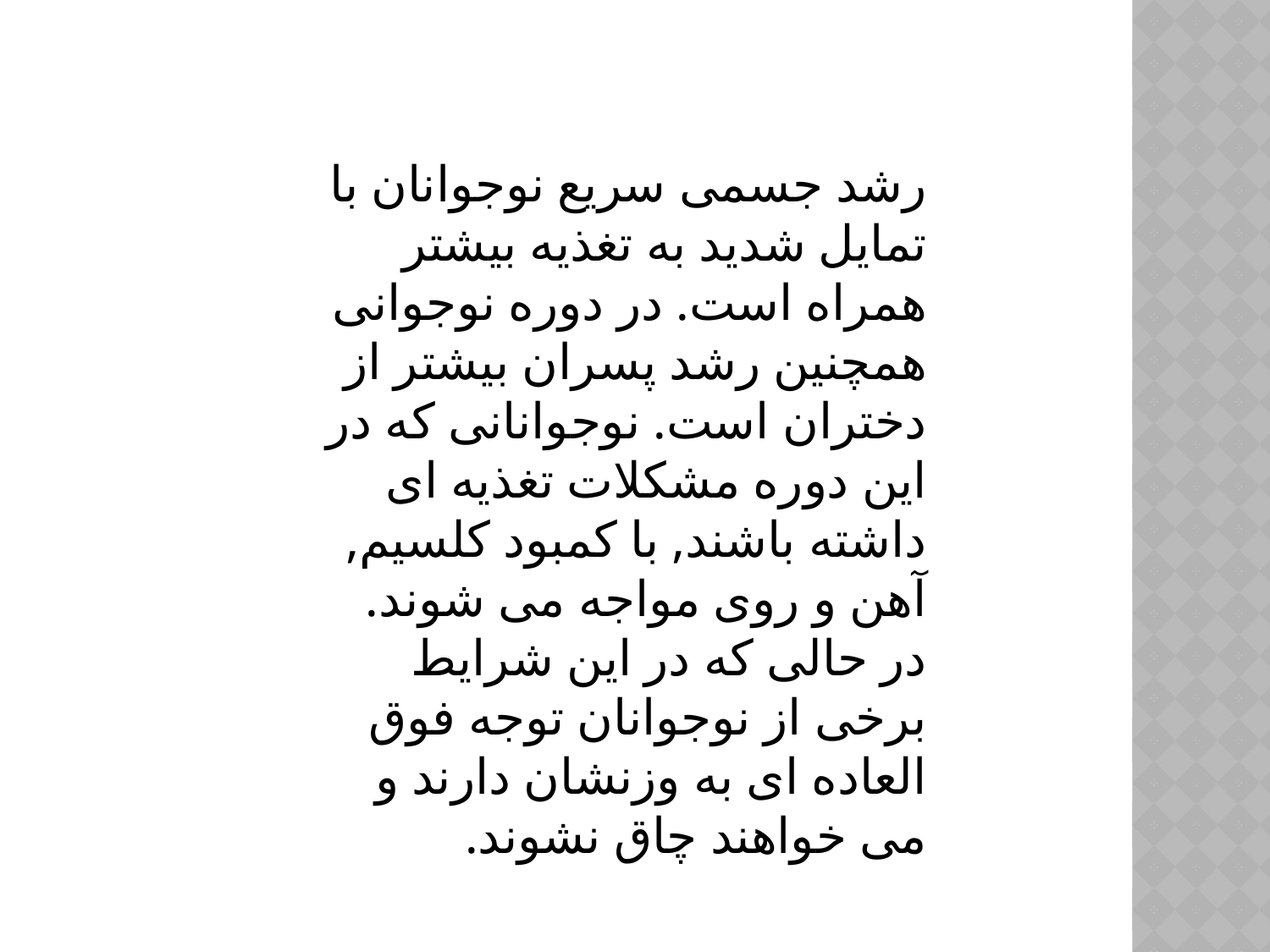

رشد جسمی سریع نوجوانان با تمایل شدید به تغذیه بیشتر همراه است. در دوره نوجوانی همچنین رشد پسران بیشتر از دختران است. نوجوانانی که در این دوره مشکلات تغذیه ای داشته باشند, با کمبود کلسیم, آهن و روی مواجه می شوند. در حالی که در این شرایط برخی از نوجوانان توجه فوق العاده ای به وزنشان دارند و می خواهند چاق نشوند.